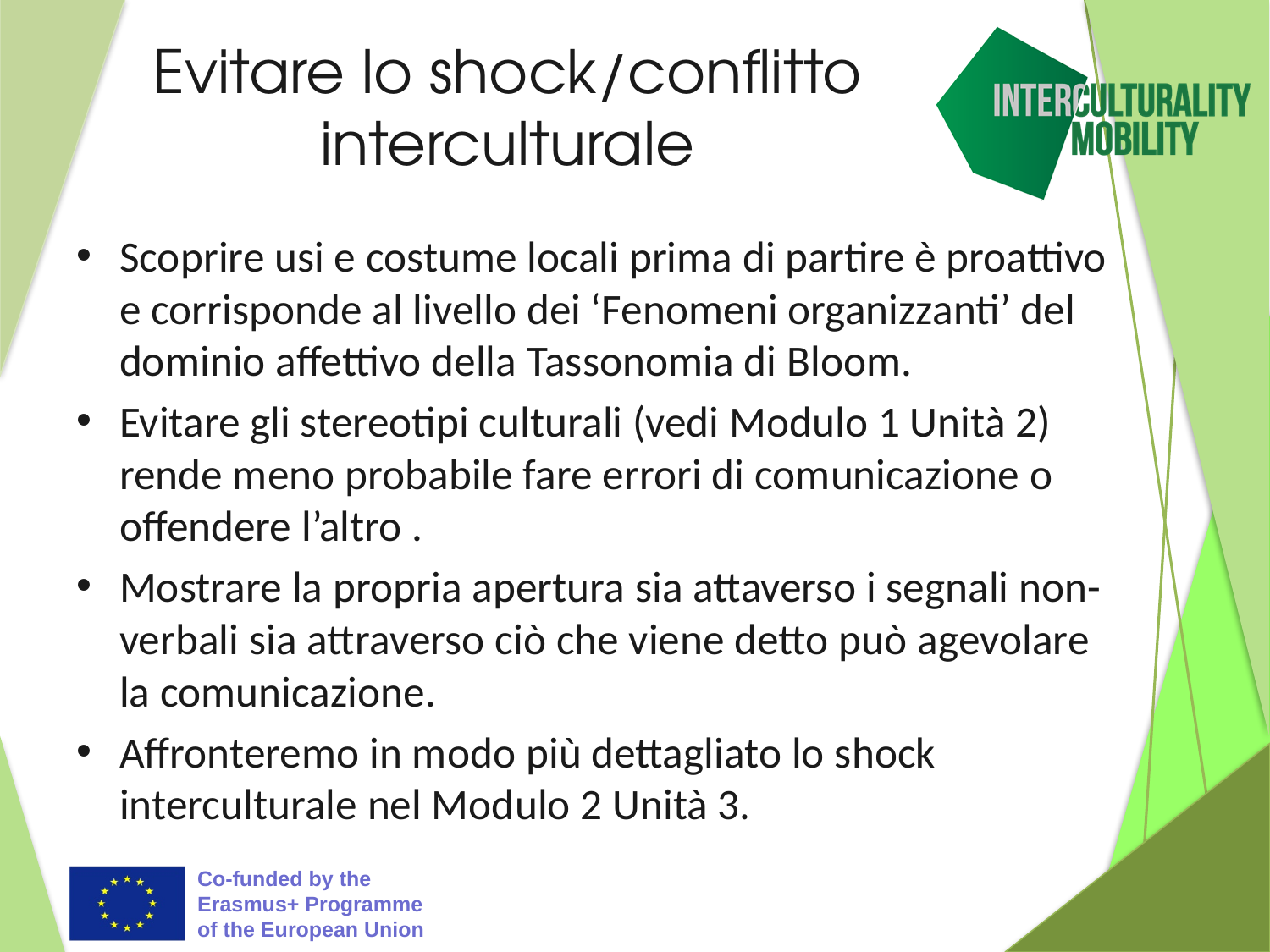

# Evitare lo shock/conflitto interculturale
Scoprire usi e costume locali prima di partire è proattivo e corrisponde al livello dei ‘Fenomeni organizzanti’ del dominio affettivo della Tassonomia di Bloom.
Evitare gli stereotipi culturali (vedi Modulo 1 Unità 2) rende meno probabile fare errori di comunicazione o offendere l’altro .
Mostrare la propria apertura sia attaverso i segnali non-verbali sia attraverso ciò che viene detto può agevolare la comunicazione.
Affronteremo in modo più dettagliato lo shock interculturale nel Modulo 2 Unità 3.